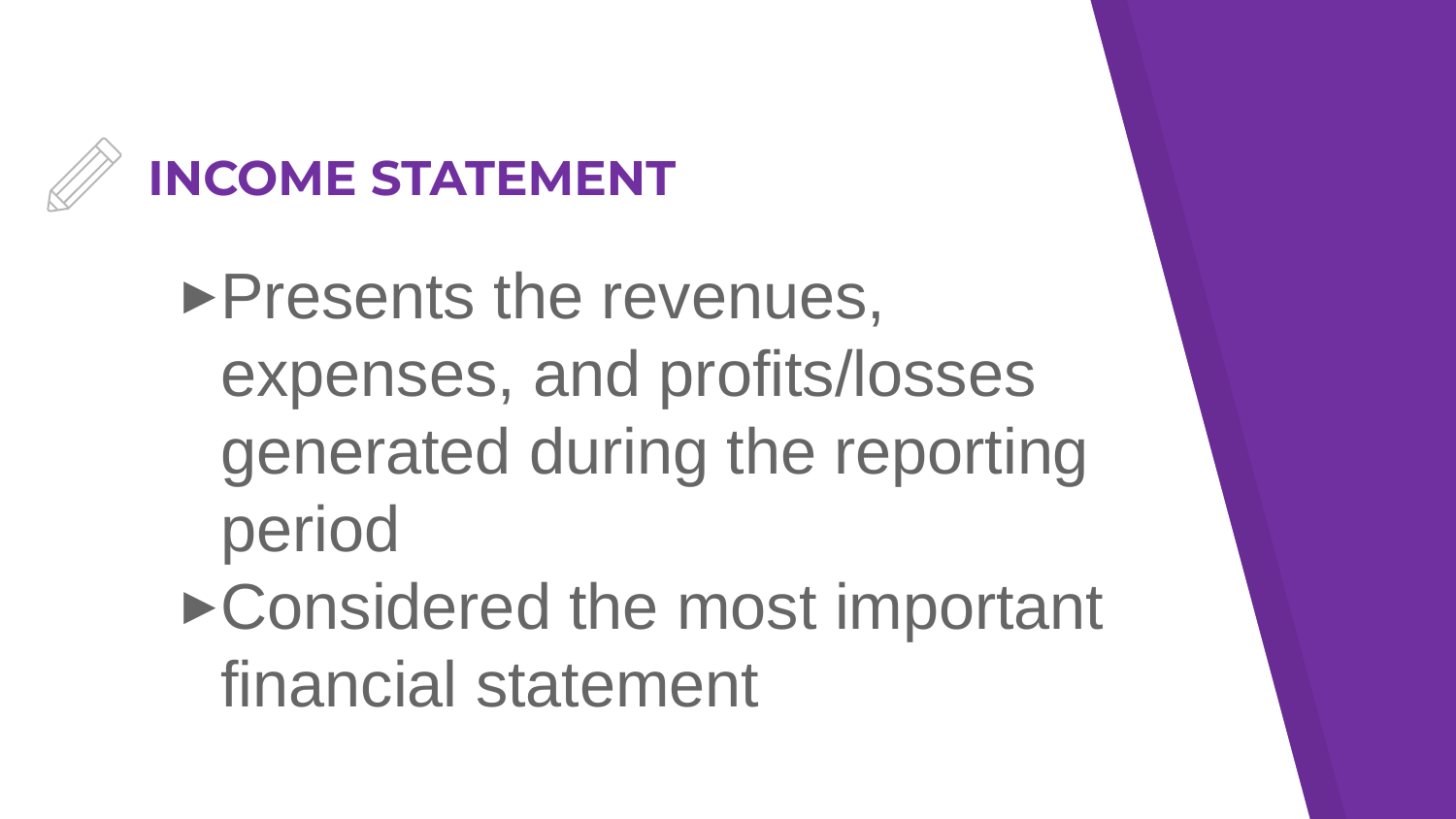

# INCOME STATEMENT
Presents the revenues, expenses, and profits/losses generated during the reporting period
Considered the most important financial statement